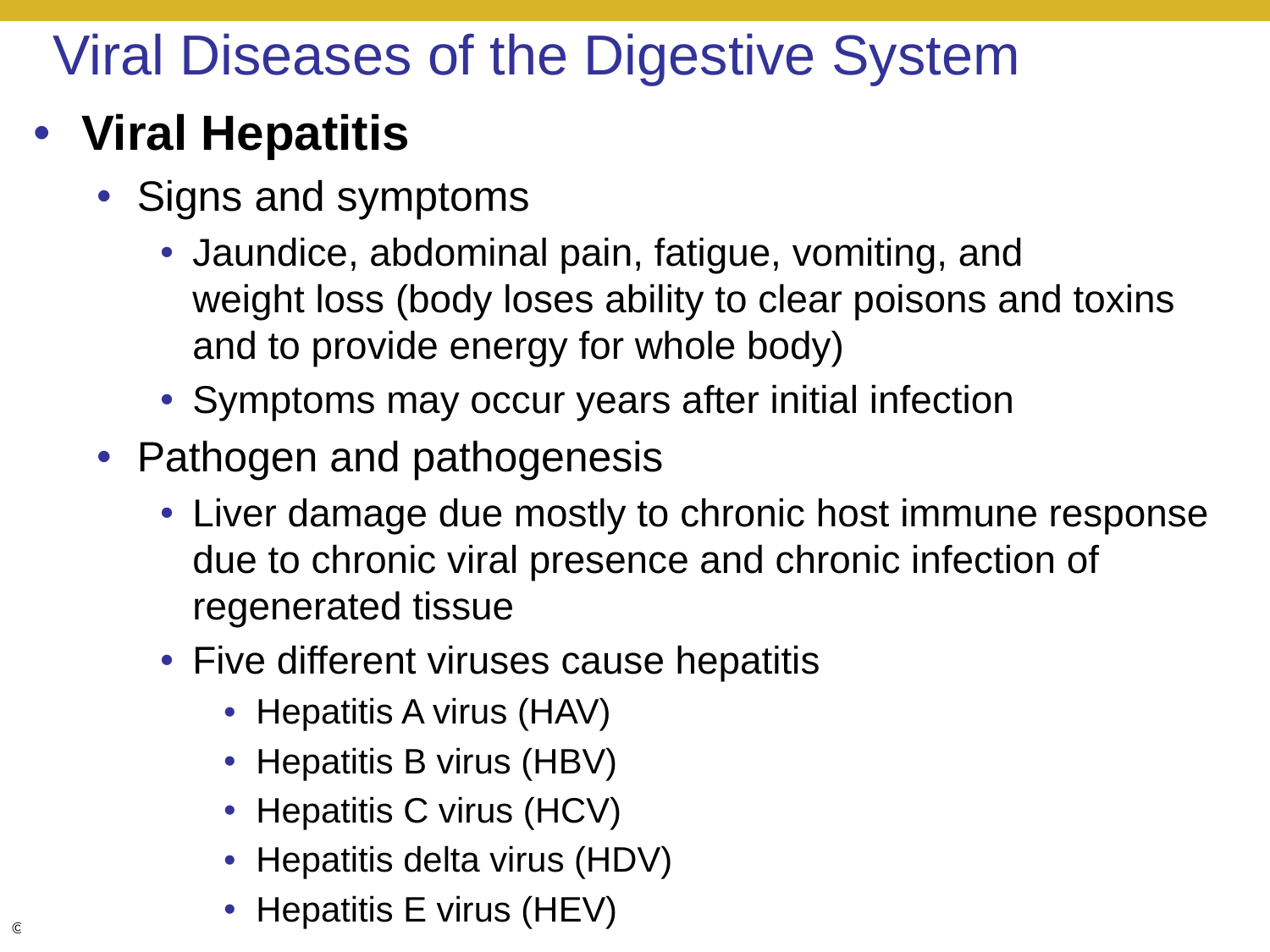

# Viral Diseases of the Digestive System
Viral Hepatitis
Signs and symptoms
Jaundice, abdominal pain, fatigue, vomiting, and
weight loss (body loses ability to clear poisons and toxins and to provide energy for whole body)
Symptoms may occur years after initial infection
Pathogen and pathogenesis
Liver damage due mostly to chronic host immune response due to chronic viral presence and chronic infection of regenerated tissue
Five different viruses cause hepatitis
Hepatitis A virus (HAV)
Hepatitis B virus (HBV)
Hepatitis C virus (HCV)
Hepatitis delta virus (HDV)
Hepatitis E virus (HEV)